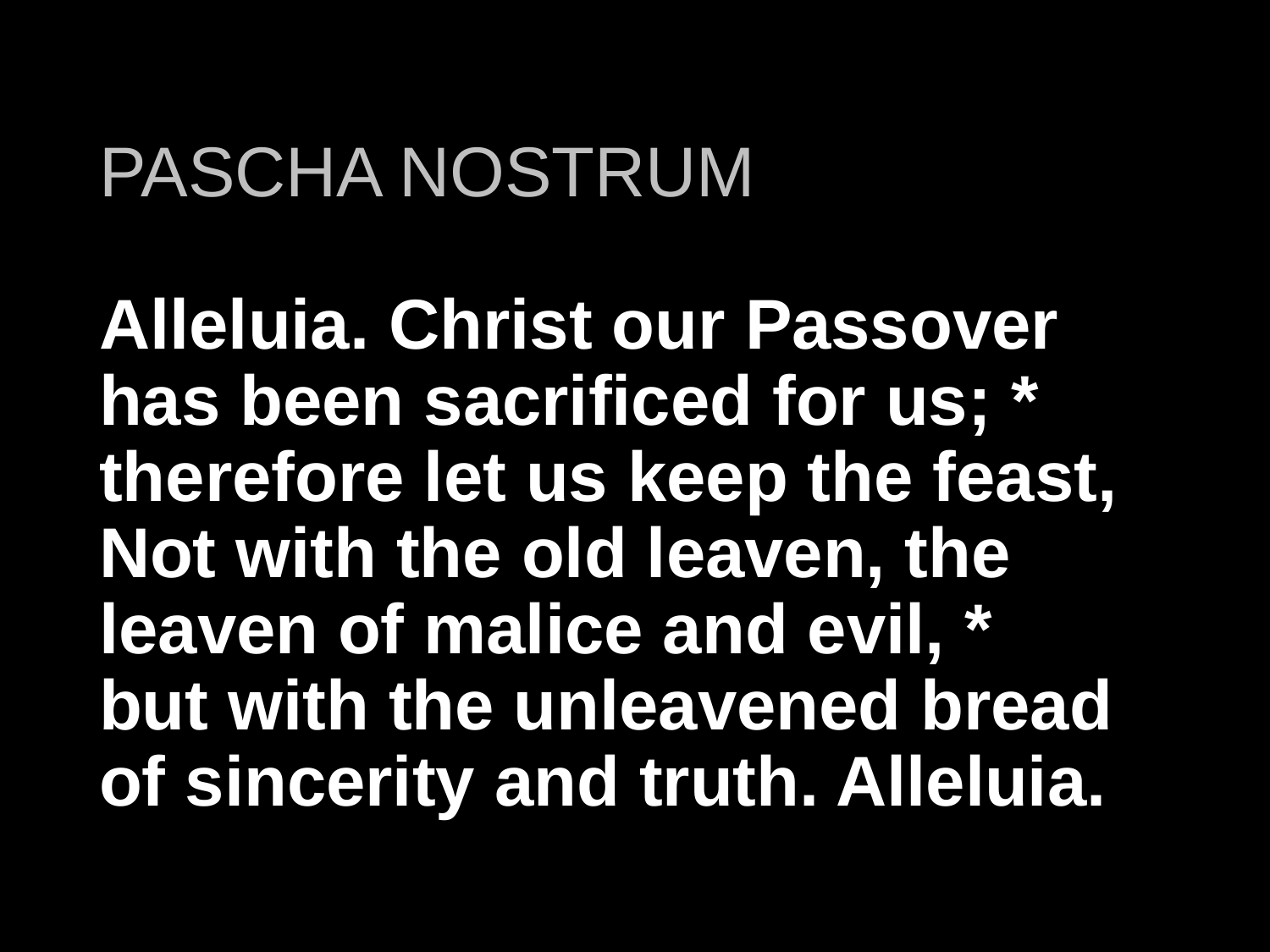

# PASCHA NOSTRUM   Alleluia. Christ our Passover has been sacrificed for us; * therefore let us keep the feast, Not with the old leaven, the leaven of malice and evil, * but with the unleavened bread of sincerity and truth. Alleluia.